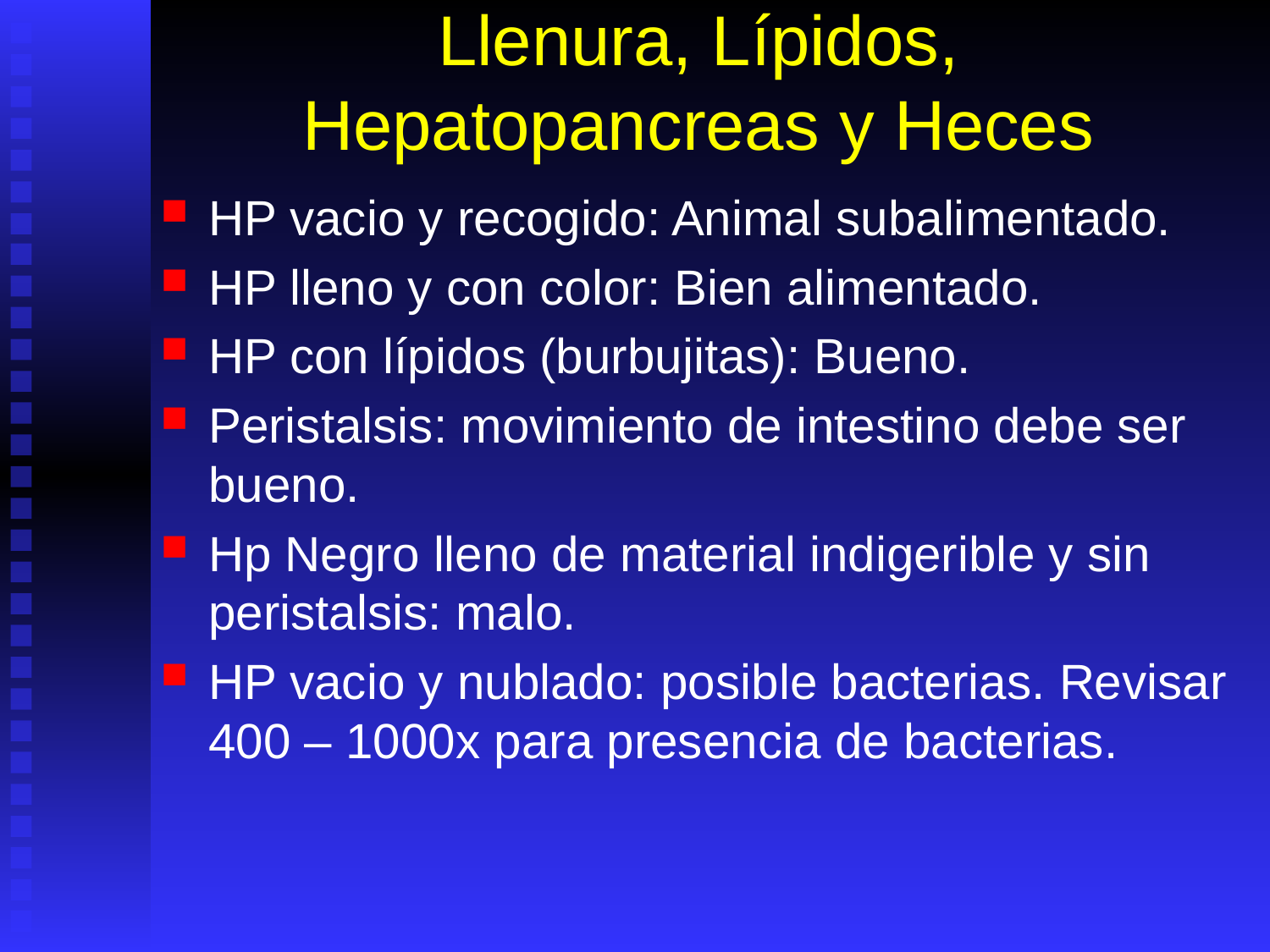

# Llenura, Lípidos, Hepatopancreas y Heces
HP vacio y recogido: Animal subalimentado.
HP lleno y con color: Bien alimentado.
HP con lípidos (burbujitas): Bueno.
Peristalsis: movimiento de intestino debe ser bueno.
Hp Negro lleno de material indigerible y sin peristalsis: malo.
HP vacio y nublado: posible bacterias. Revisar 400 – 1000x para presencia de bacterias.